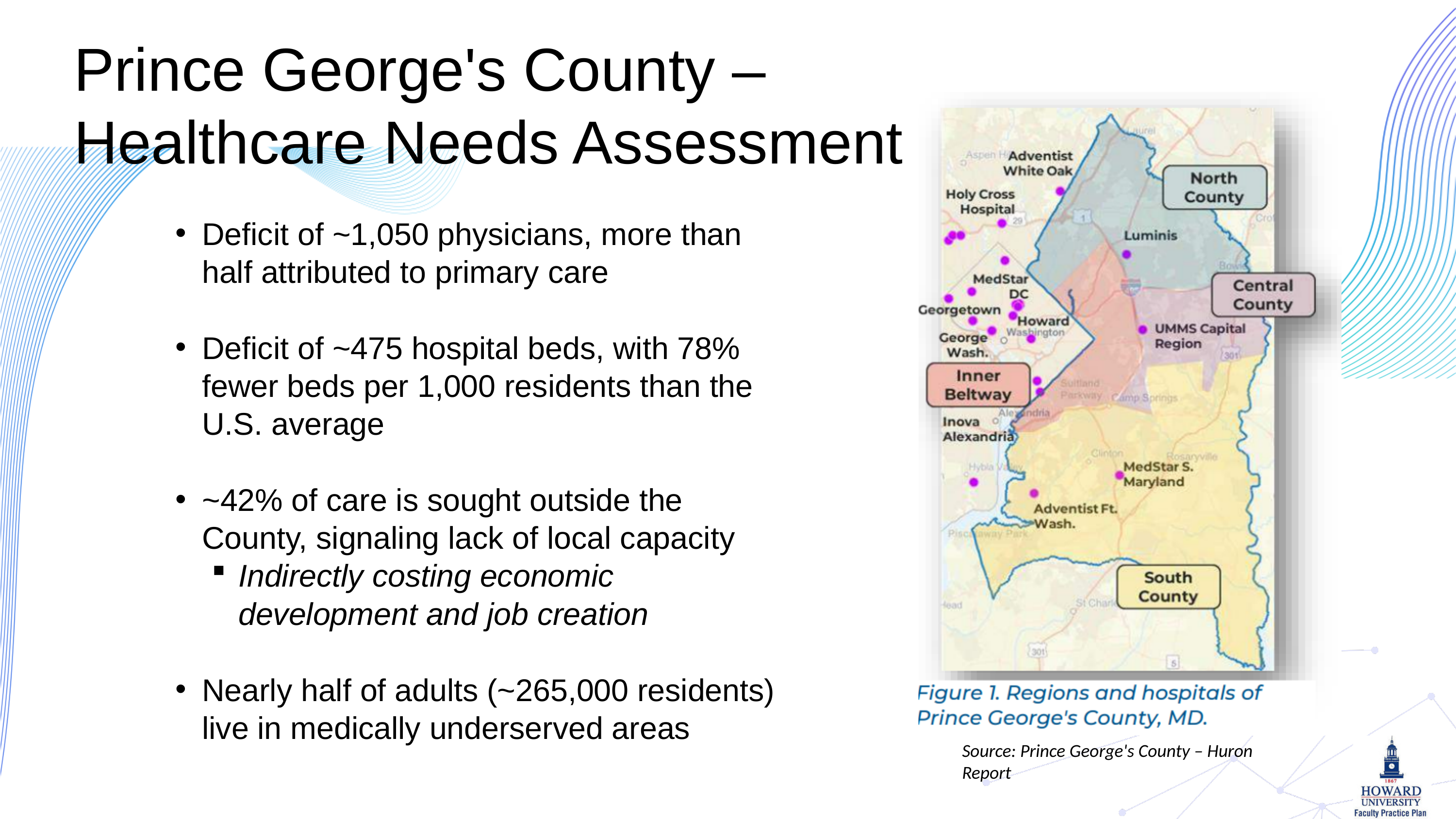

Prince George's County – Healthcare Needs Assessment

Deficit of ~1,050 physicians, more than half attributed to primary care

Deficit of ~475 hospital beds, with 78% fewer beds per 1,000 residents than the U.S. average

~42% of care is sought outside the County, signaling lack of local capacity
Indirectly costing economic development and job creation

Nearly half of adults (~265,000 residents) live in medically underserved areas

Source: Prince George's County – Huron Report